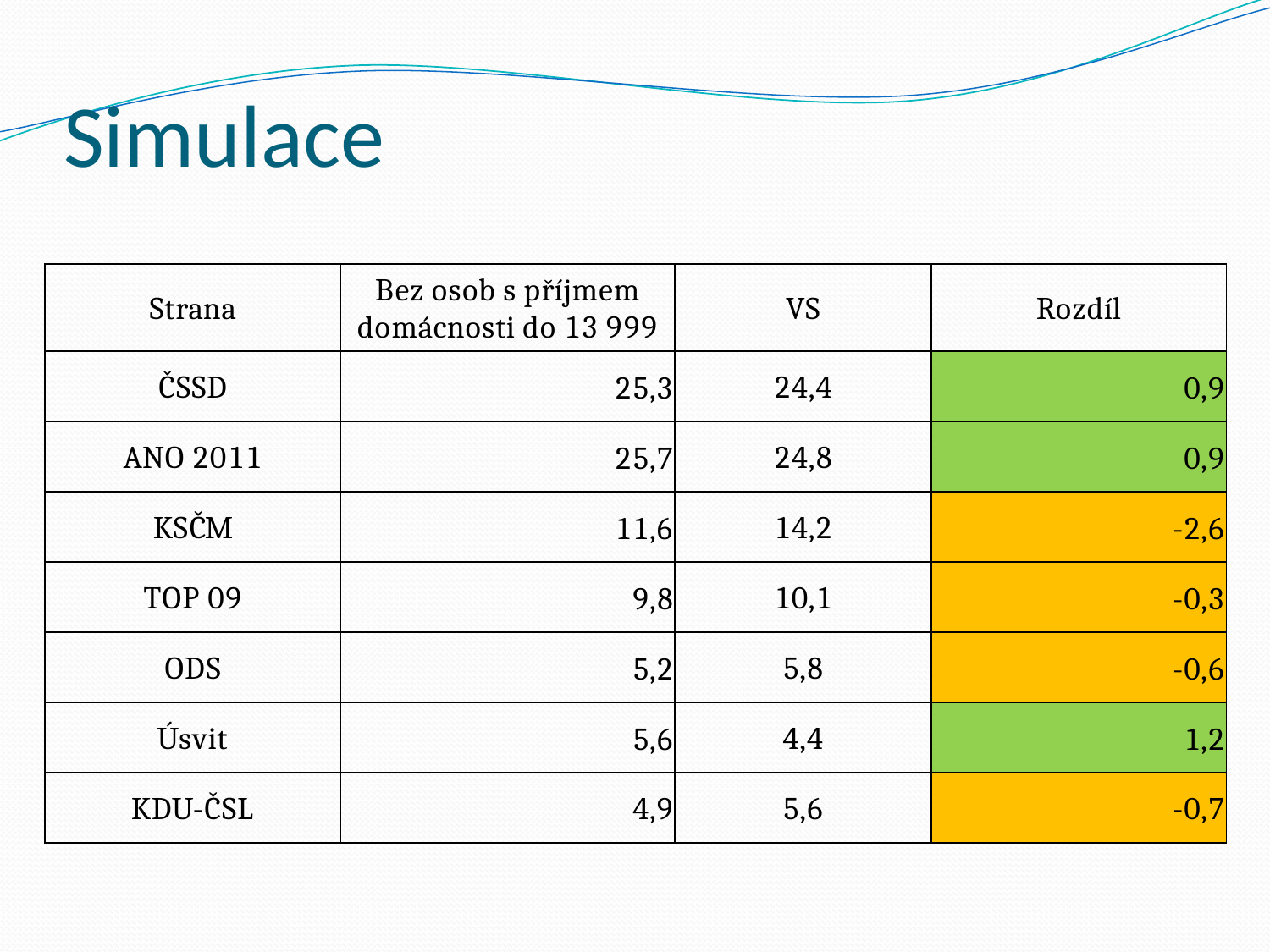

# Simulace
| Strana | Bez osob s příjmem domácnosti do 13 999 | VS | Rozdíl |
| --- | --- | --- | --- |
| ČSSD | 25,3 | 24,4 | 0,9 |
| ANO 2011 | 25,7 | 24,8 | 0,9 |
| KSČM | 11,6 | 14,2 | -2,6 |
| TOP 09 | 9,8 | 10,1 | -0,3 |
| ODS | 5,2 | 5,8 | -0,6 |
| Úsvit | 5,6 | 4,4 | 1,2 |
| KDU-ČSL | 4,9 | 5,6 | -0,7 |